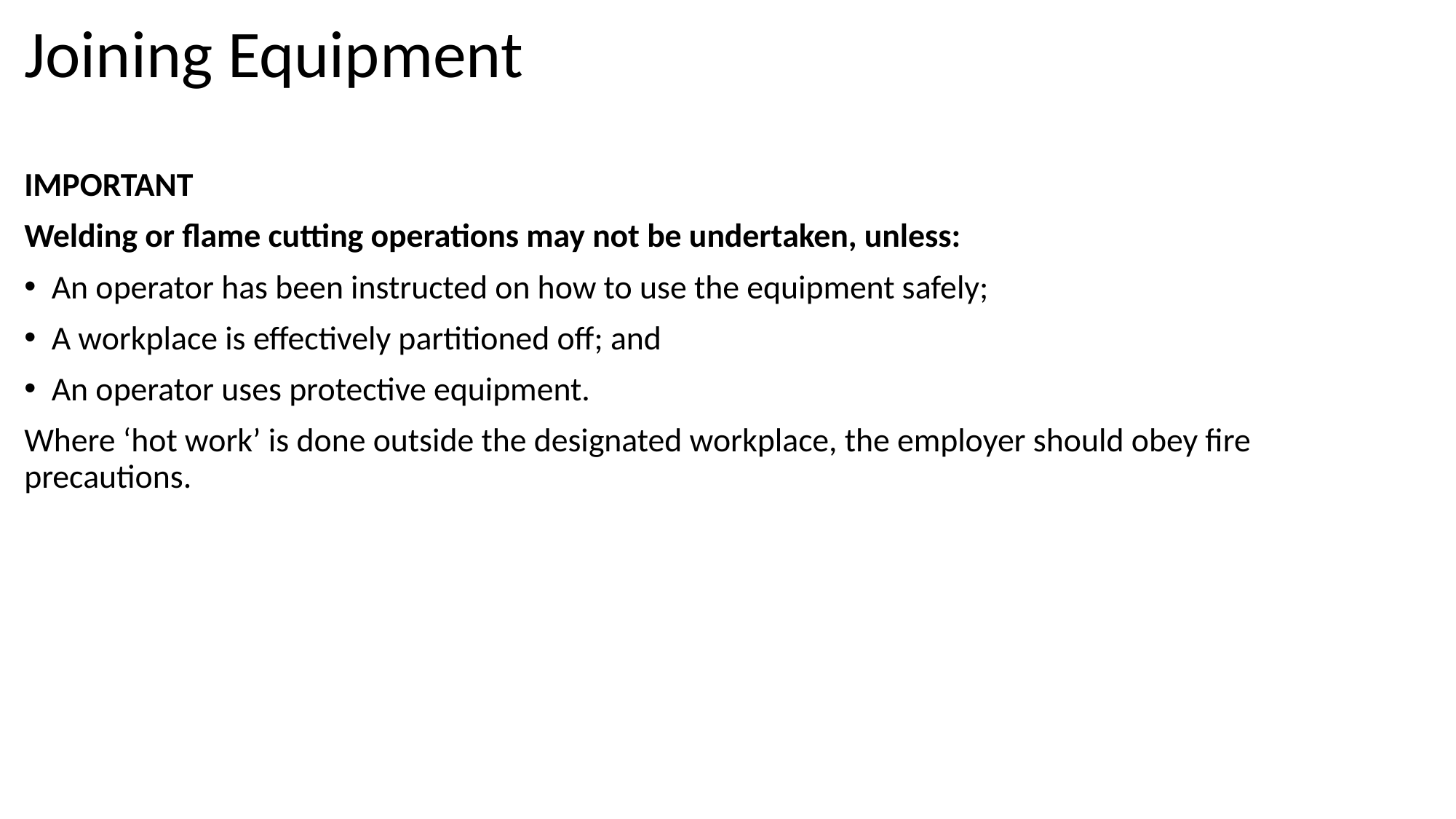

# Joining Equipment

IMPORTANT
Welding or flame cutting operations may not be undertaken, unless:
An operator has been instructed on how to use the equipment safely;
A workplace is effectively partitioned off; and
An operator uses protective equipment.
Where ‘hot work’ is done outside the designated workplace, the employer should obey fire precautions.